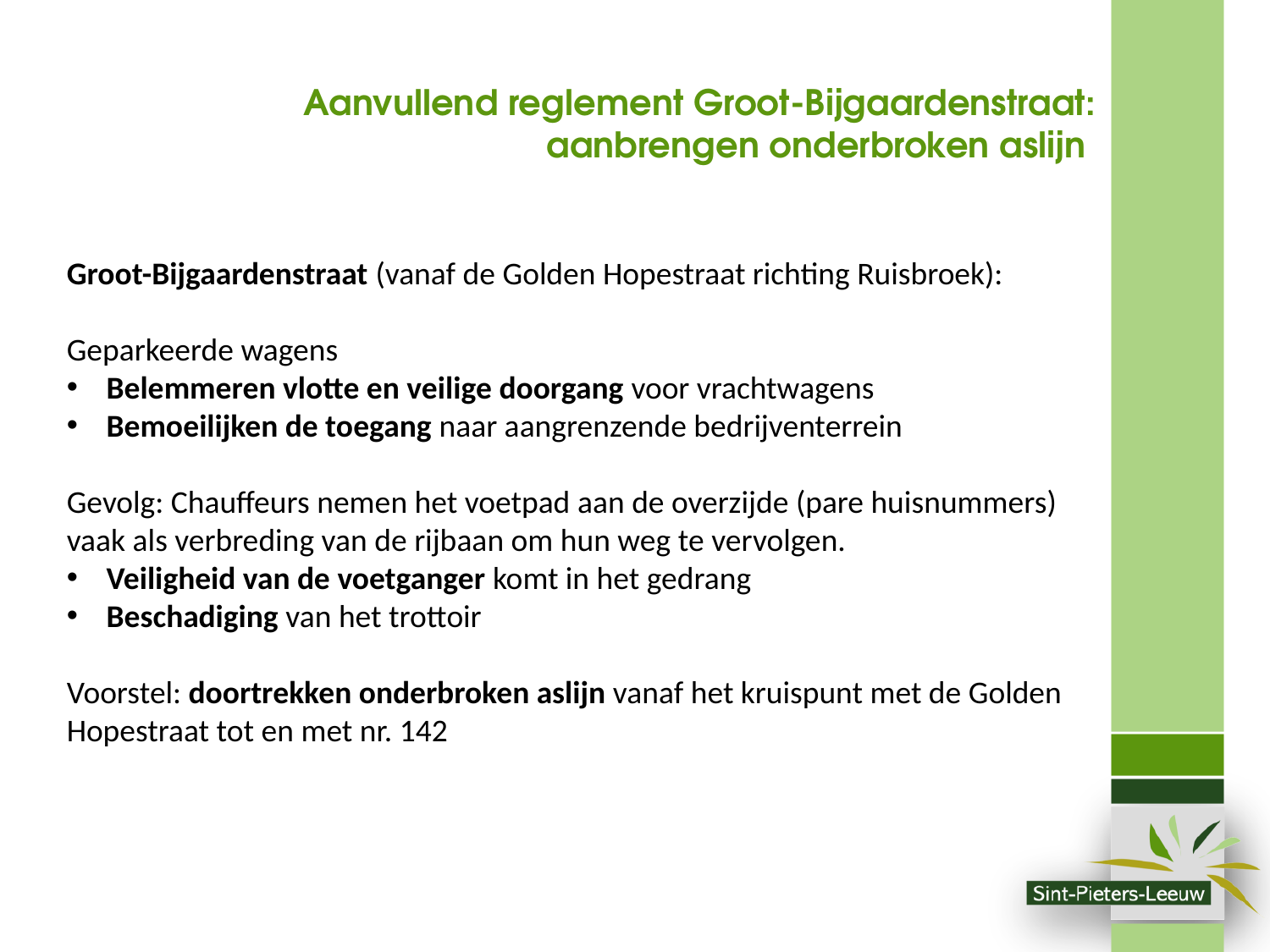

# Aanvullend reglement Groot-Bijgaardenstraat: aanbrengen onderbroken aslijn
Groot-Bijgaardenstraat (vanaf de Golden Hopestraat richting Ruisbroek):

Geparkeerde wagens
Belemmeren vlotte en veilige doorgang voor vrachtwagens
Bemoeilijken de toegang naar aangrenzende bedrijventerrein

Gevolg: Chauffeurs nemen het voetpad aan de overzijde (pare huisnummers) vaak als verbreding van de rijbaan om hun weg te vervolgen.
Veiligheid van de voetganger komt in het gedrang
Beschadiging van het trottoir

Voorstel: doortrekken onderbroken aslijn vanaf het kruispunt met de Golden Hopestraat tot en met nr. 142